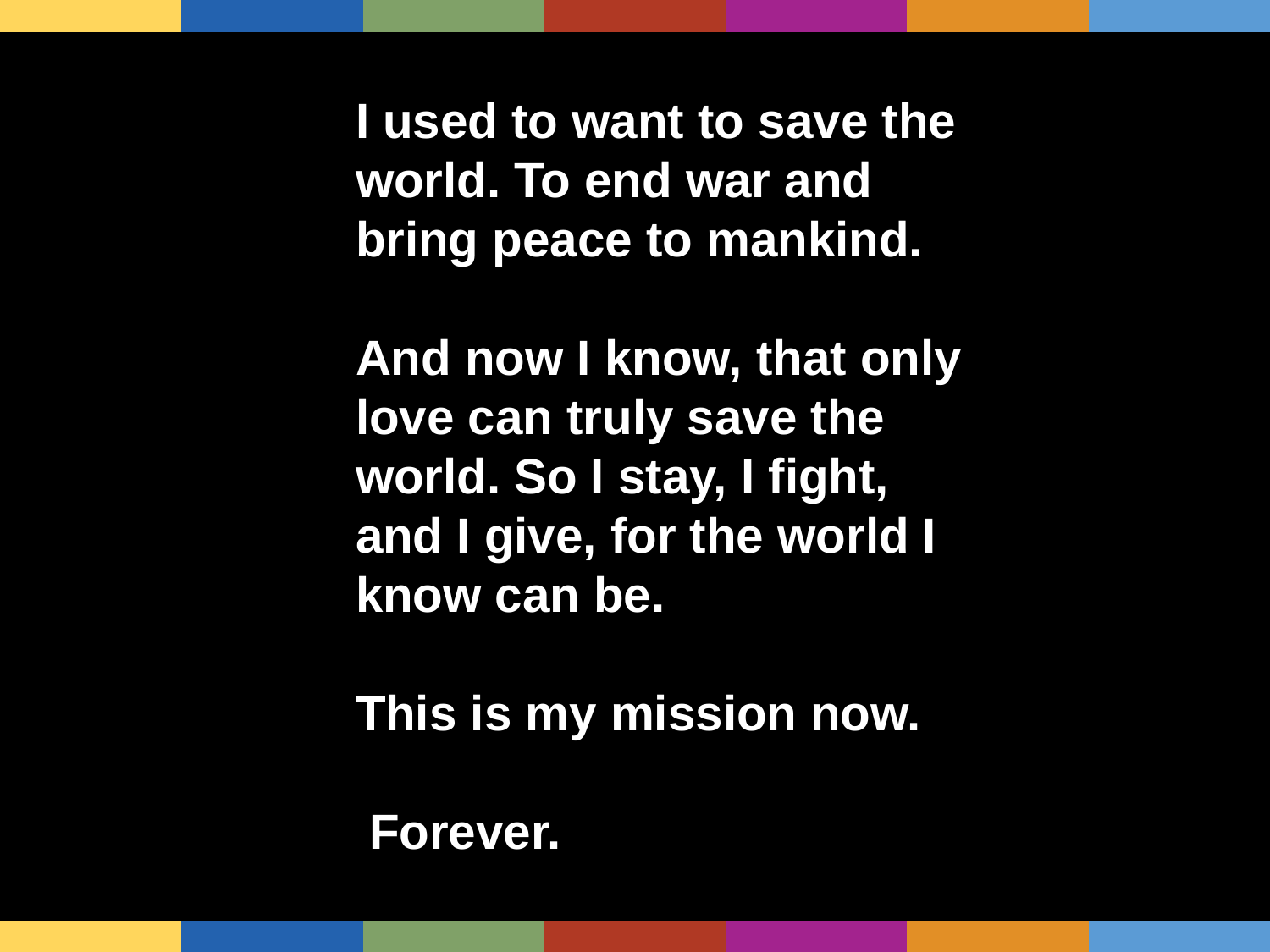

|  |  |  |  |  |  |  |
| --- | --- | --- | --- | --- | --- | --- |
I used to want to save the world. To end war and bring peace to mankind.

And now I know, that only love can truly save the world. So I stay, I fight, and I give, for the world I know can be.

This is my mission now.

 Forever.

|  |  |  |  |  |  |  |
| --- | --- | --- | --- | --- | --- | --- |